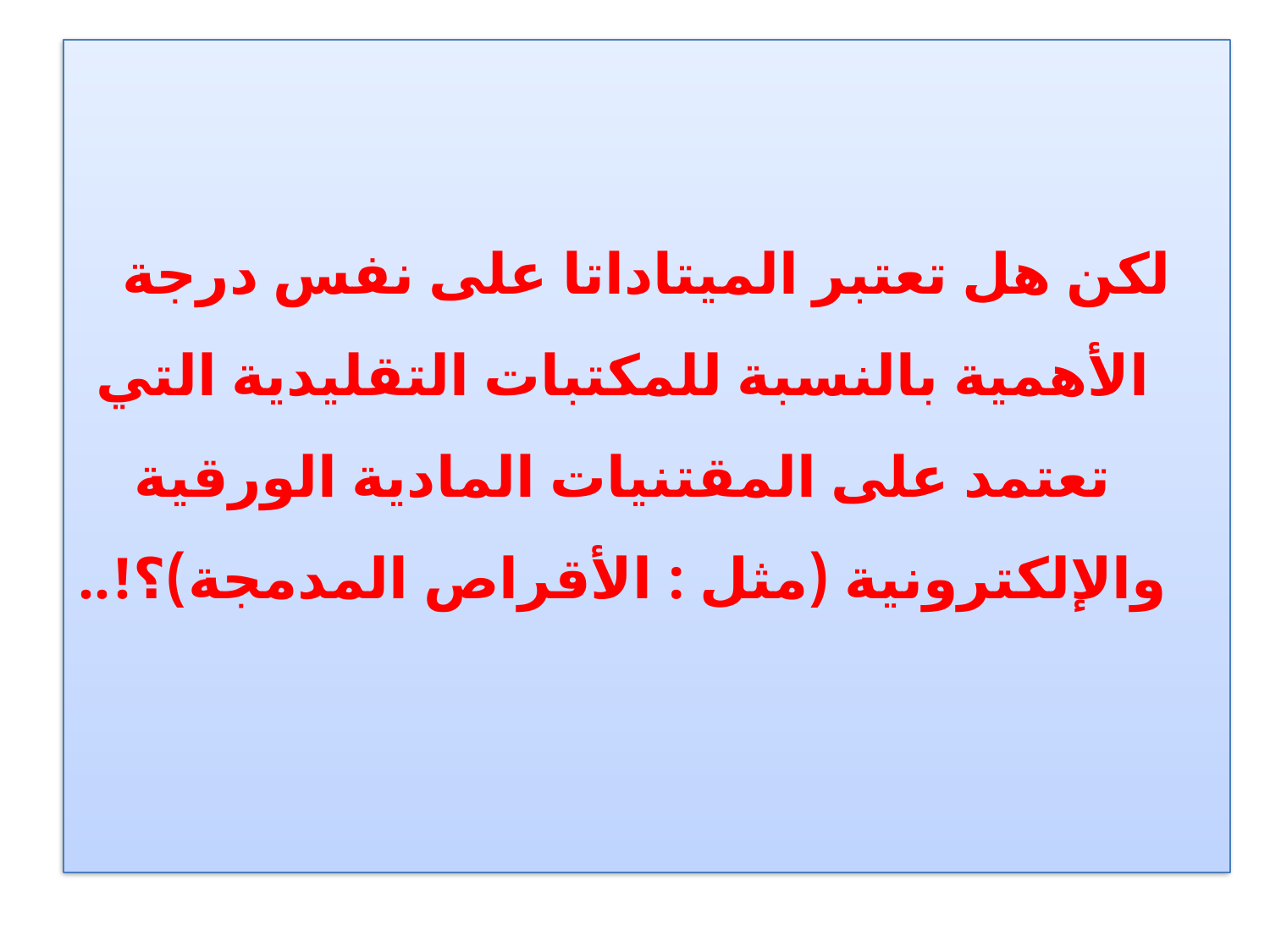

لكن هل تعتبر الميتاداتا على نفس درجة الأهمية بالنسبة للمكتبات التقليدية التي تعتمد على المقتنيات المادية الورقية والإلكترونية (مثل : الأقراص المدمجة)؟!..